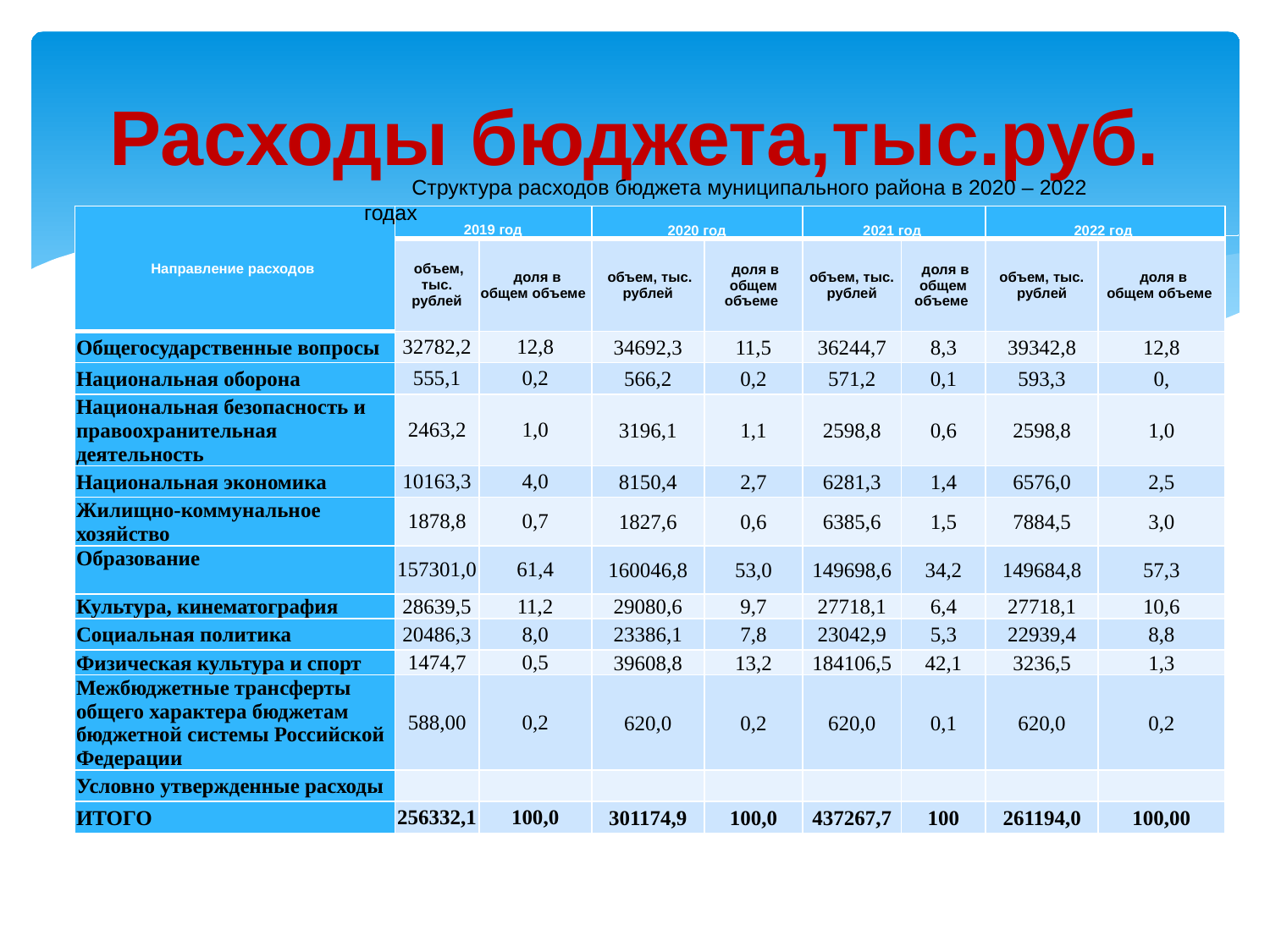

# Расходы бюджета,тыс.руб.
Структура расходов бюджета муниципального района в 2020 – 2022 годах

| Направление расходов | 2019 год |  | 2020 год |  | 2021 год |  | 2022 год |  |
| --- | --- | --- | --- | --- | --- | --- | --- | --- |
|  | объем, тыс. рублей | доля в общем объеме | объем, тыс. рублей | доля в общем объеме | объем, тыс. рублей | доля в общем объеме | объем, тыс. рублей | доля в общем объеме |
| Общегосударственные вопросы | 32782,2 | 12,8 | 34692,3 | 11,5 | 36244,7 | 8,3 | 39342,8 | 12,8 |
| Национальная оборона | 555,1 | 0,2 | 566,2 | 0,2 | 571,2 | 0,1 | 593,3 | 0, |
| Национальная безопасность и правоохранительная деятельность | 2463,2 | 1,0 | 3196,1 | 1,1 | 2598,8 | 0,6 | 2598,8 | 1,0 |
| Национальная экономика | 10163,3 | 4,0 | 8150,4 | 2,7 | 6281,3 | 1,4 | 6576,0 | 2,5 |
| Жилищно-коммунальное хозяйство | 1878,8 | 0,7 | 1827,6 | 0,6 | 6385,6 | 1,5 | 7884,5 | 3,0 |
| Образование | 157301,0 | 61,4 | 160046,8 | 53,0 | 149698,6 | 34,2 | 149684,8 | 57,3 |
| Культура, кинематография | 28639,5 | 11,2 | 29080,6 | 9,7 | 27718,1 | 6,4 | 27718,1 | 10,6 |
| Социальная политика | 20486,3 | 8,0 | 23386,1 | 7,8 | 23042,9 | 5,3 | 22939,4 | 8,8 |
| Физическая культура и спорт | 1474,7 | 0,5 | 39608,8 | 13,2 | 184106,5 | 42,1 | 3236,5 | 1,3 |
| Межбюджетные трансферты общего характера бюджетам бюджетной системы Российской Федерации | 588,00 | 0,2 | 620,0 | 0,2 | 620,0 | 0,1 | 620,0 | 0,2 |
| Условно утвержденные расходы |  |  |  |  |  |  |  |  |
| ИТОГО | 256332,1 | 100,0 | 301174,9 | 100,0 | 437267,7 | 100 | 261194,0 | 100,00 |